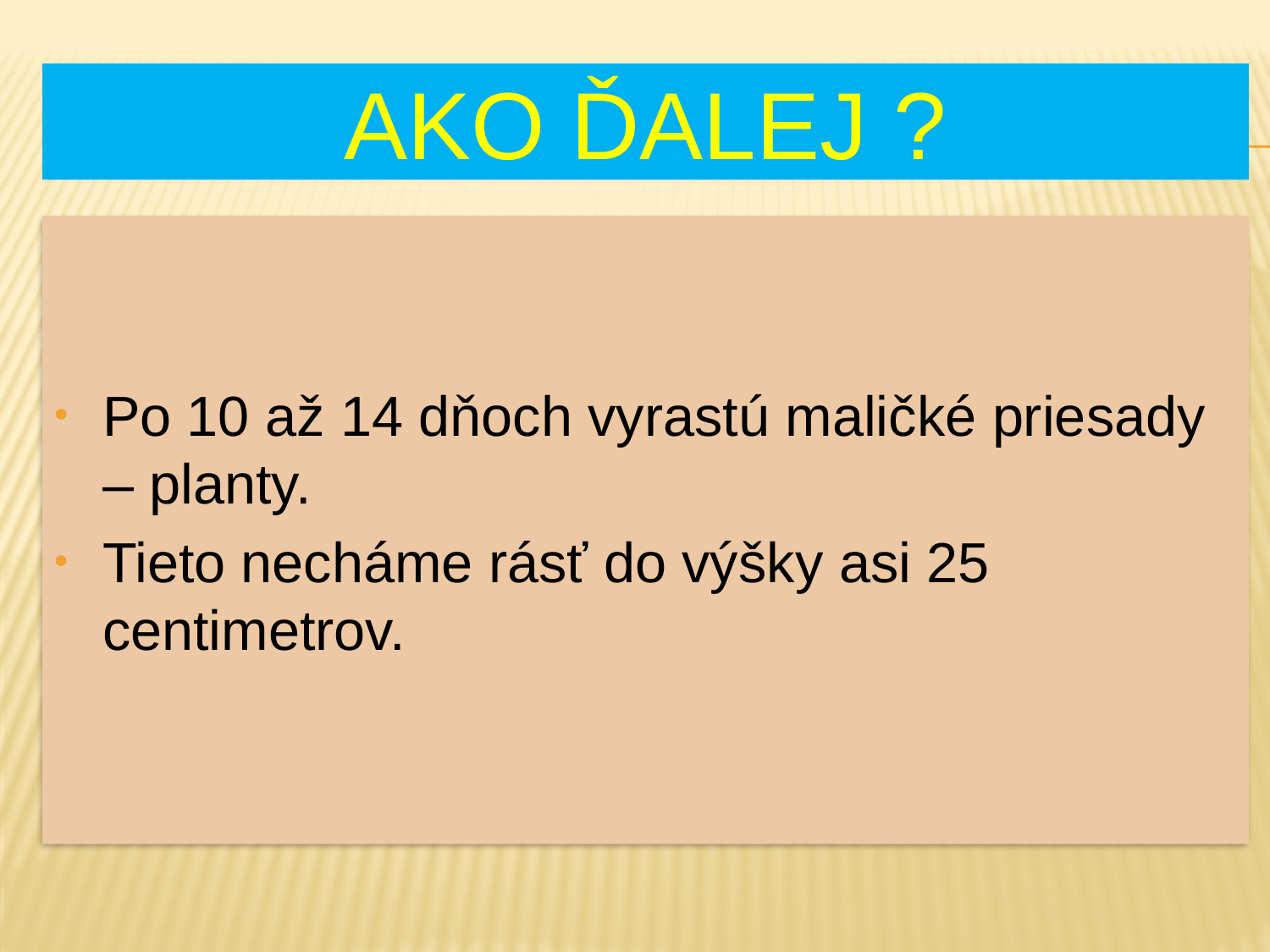

# Ako ďalej ?

Po 10 až 14 dňoch vyrastú maličké priesady – planty.
Tieto necháme rásť do výšky asi 25 centimetrov.